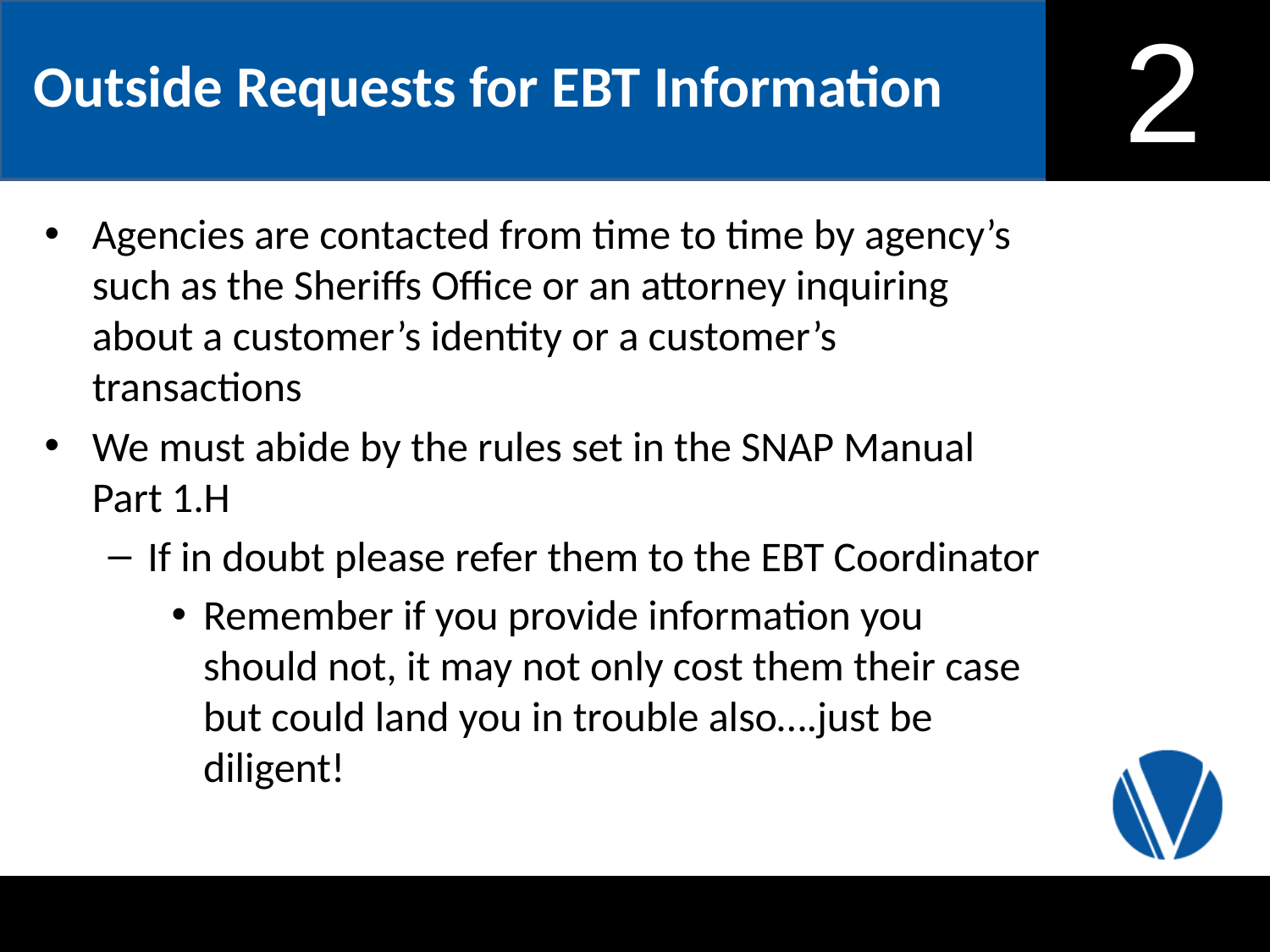

Outside Requests for EBT Information
Agencies are contacted from time to time by agency’s such as the Sheriffs Office or an attorney inquiring about a customer’s identity or a customer’s transactions
We must abide by the rules set in the SNAP Manual Part 1.H
If in doubt please refer them to the EBT Coordinator
Remember if you provide information you should not, it may not only cost them their case but could land you in trouble also….just be diligent!